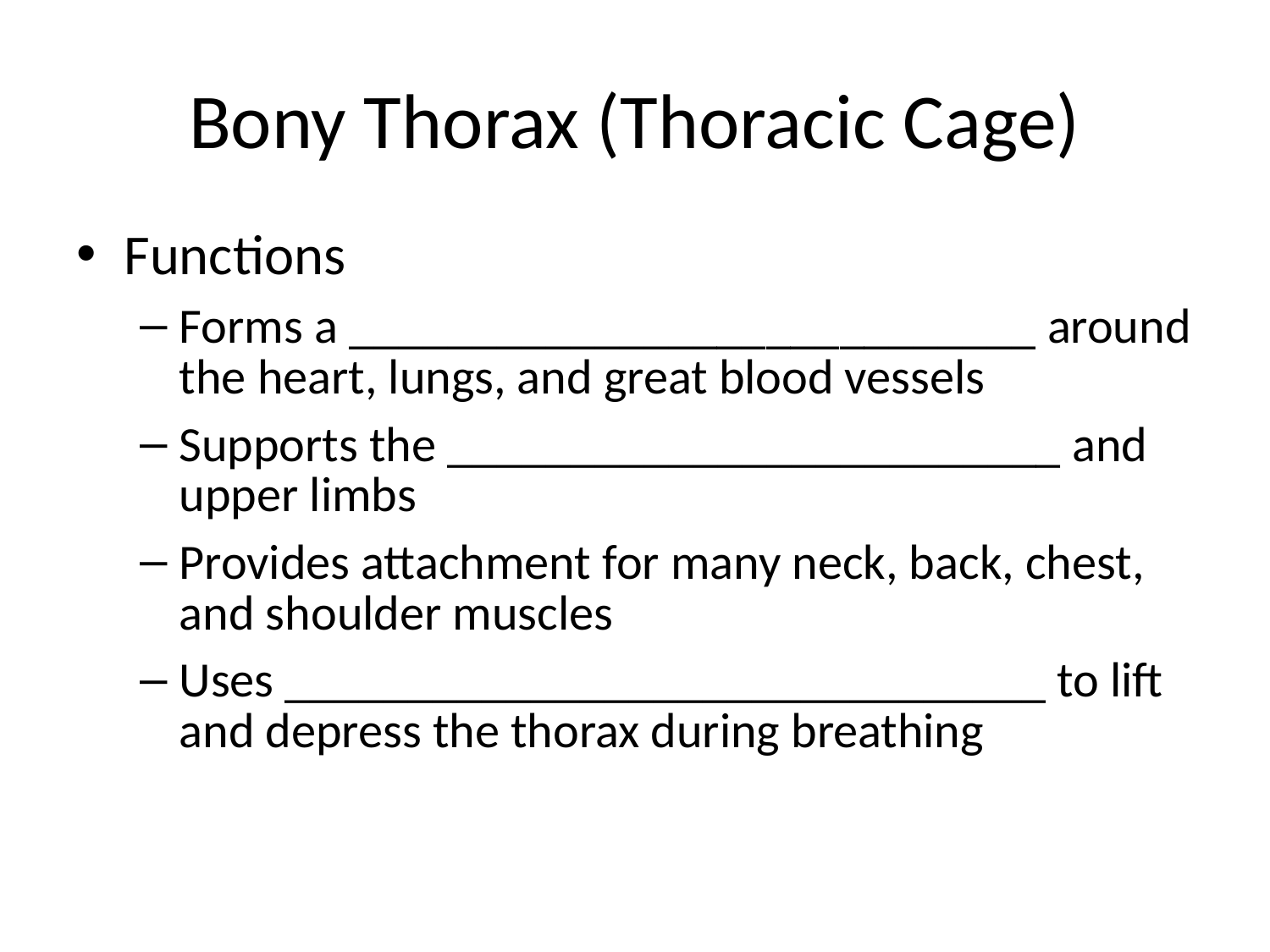

# Bony Thorax (Thoracic Cage)
Functions
Forms a ____________________________ around the heart, lungs, and great blood vessels
Supports the _________________________ and upper limbs
Provides attachment for many neck, back, chest, and shoulder muscles
Uses _______________________________ to lift and depress the thorax during breathing